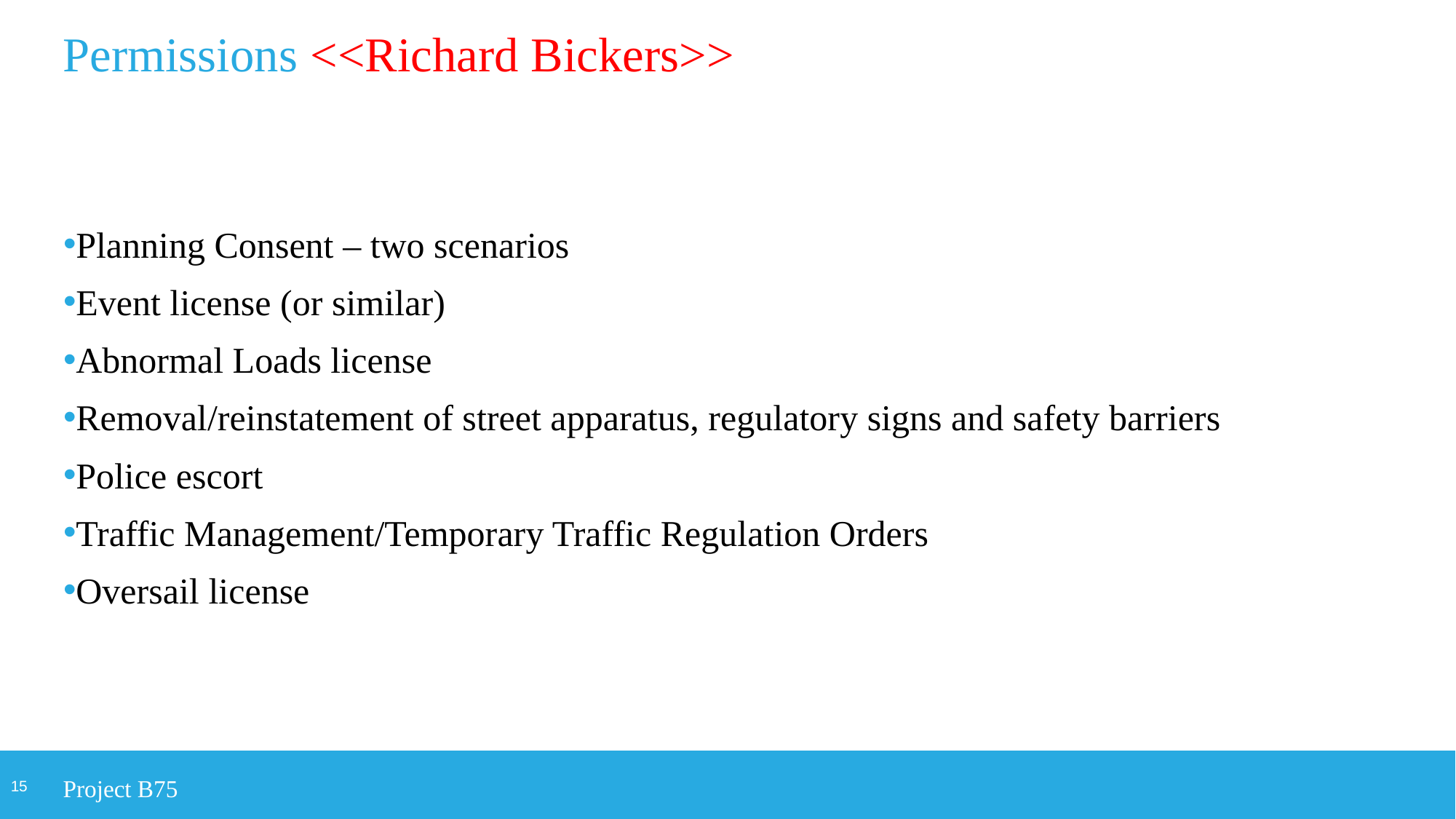

# Permissions <<Richard Bickers>>
Planning Consent – two scenarios
Event license (or similar)
Abnormal Loads license
Removal/reinstatement of street apparatus, regulatory signs and safety barriers
Police escort
Traffic Management/Temporary Traffic Regulation Orders
Oversail license

Project B75